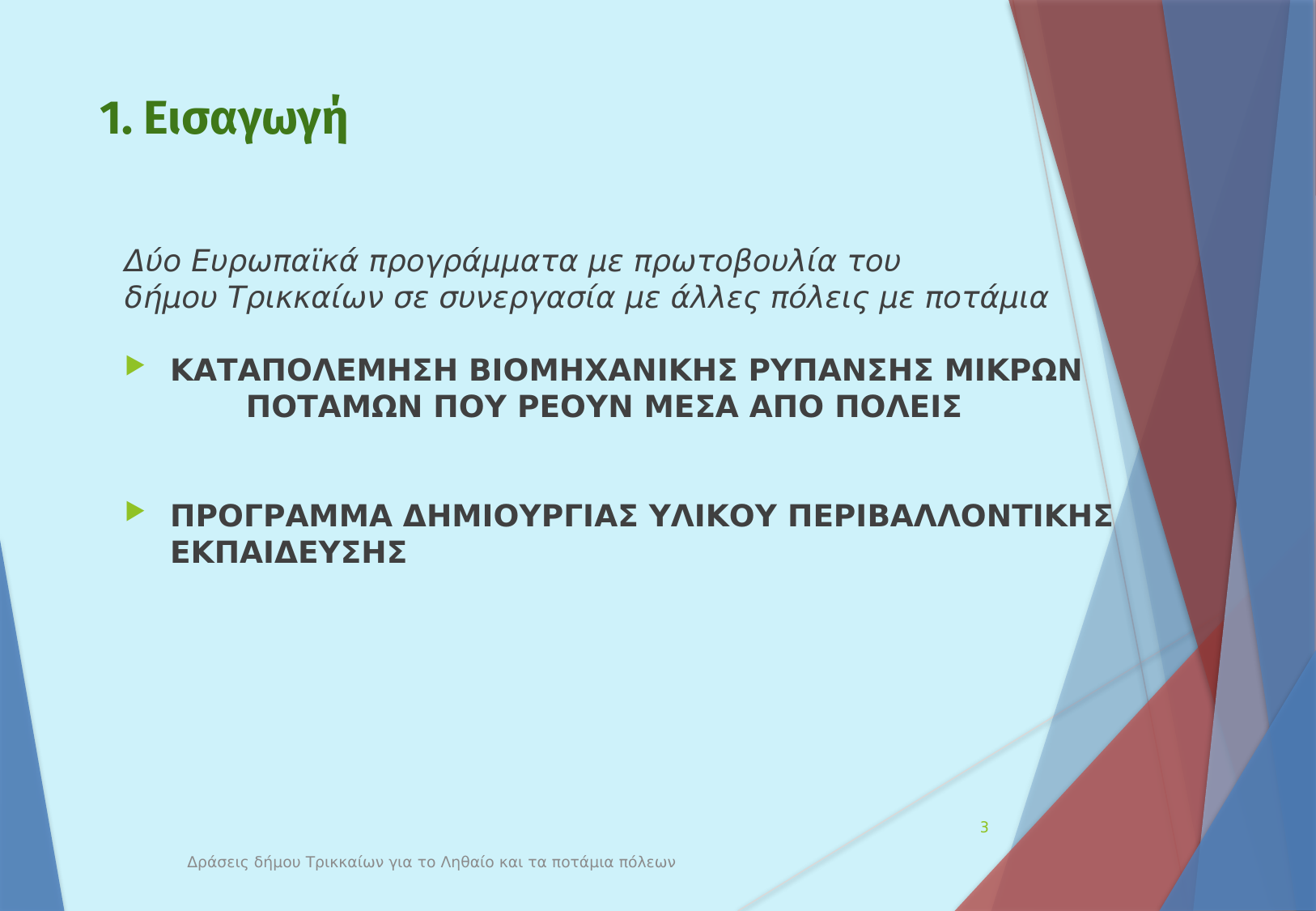

1. Εισαγωγή
Δύο Ευρωπαϊκά προγράμματα με πρωτοβουλία του
δήμου Τρικκαίων σε συνεργασία με άλλες πόλεις με ποτάμια

ΚΑΤΑΠΟΛΕΜΗΣΗ ΒΙΟΜΗΧΑΝΙΚΗΣ ΡΥΠΑΝΣΗΣ ΜΙΚΡΩΝ
	ΠΟΤΑΜΩΝ ΠΟΥ ΡΕΟΥΝ ΜΕΣΑ ΑΠΟ ΠΟΛΕΙΣ

ΠΡΟΓΡΑΜΜΑ ΔΗΜΙΟΥΡΓΙΑΣ ΥΛΙΚΟΥ ΠΕΡΙΒΑΛΛΟΝΤΙΚΗΣ ΕΚΠΑΙΔΕΥΣΗΣ

3
Δράσεις δήμου Τρικκαίων για το Ληθαίο και τα ποτάμια πόλεων